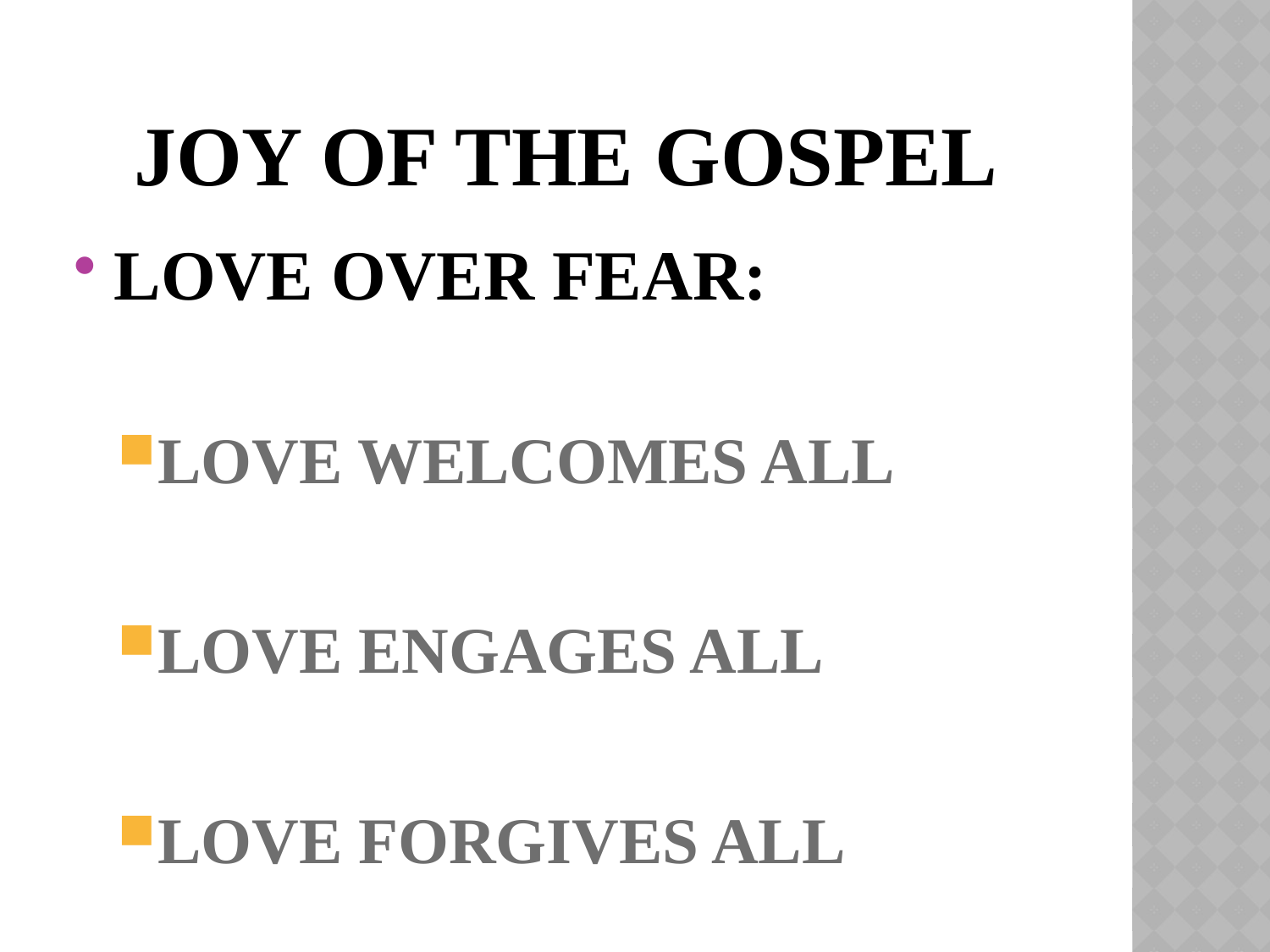

# JOY OF THE GOSPEL
LOVE OVER FEAR:

LOVE WELCOMES ALL

LOVE ENGAGES ALL

LOVE FORGIVES ALL